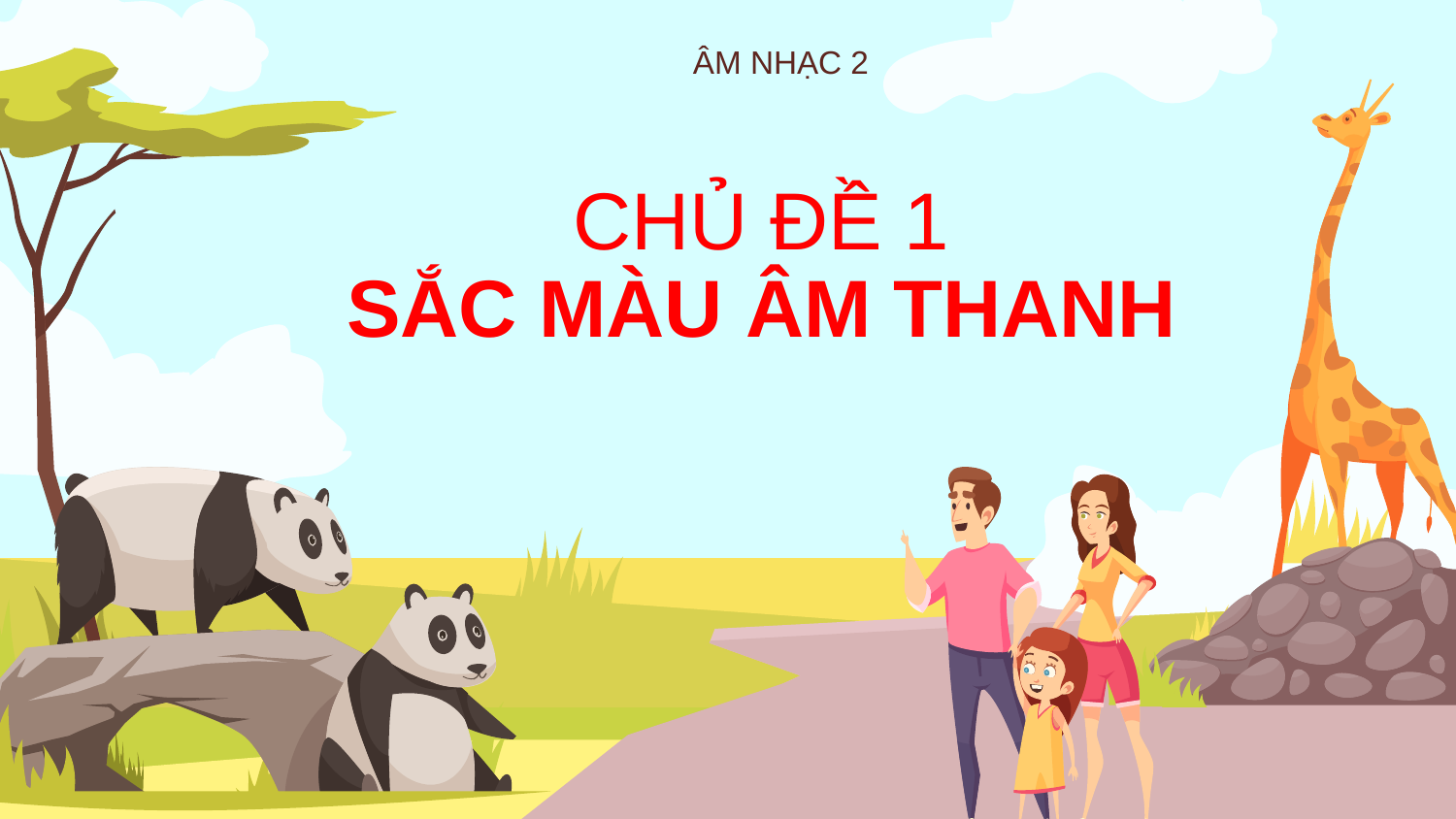

ÂM NHẠC 2

# CHỦ ĐỀ 1 SẮC MÀU ÂM THANH